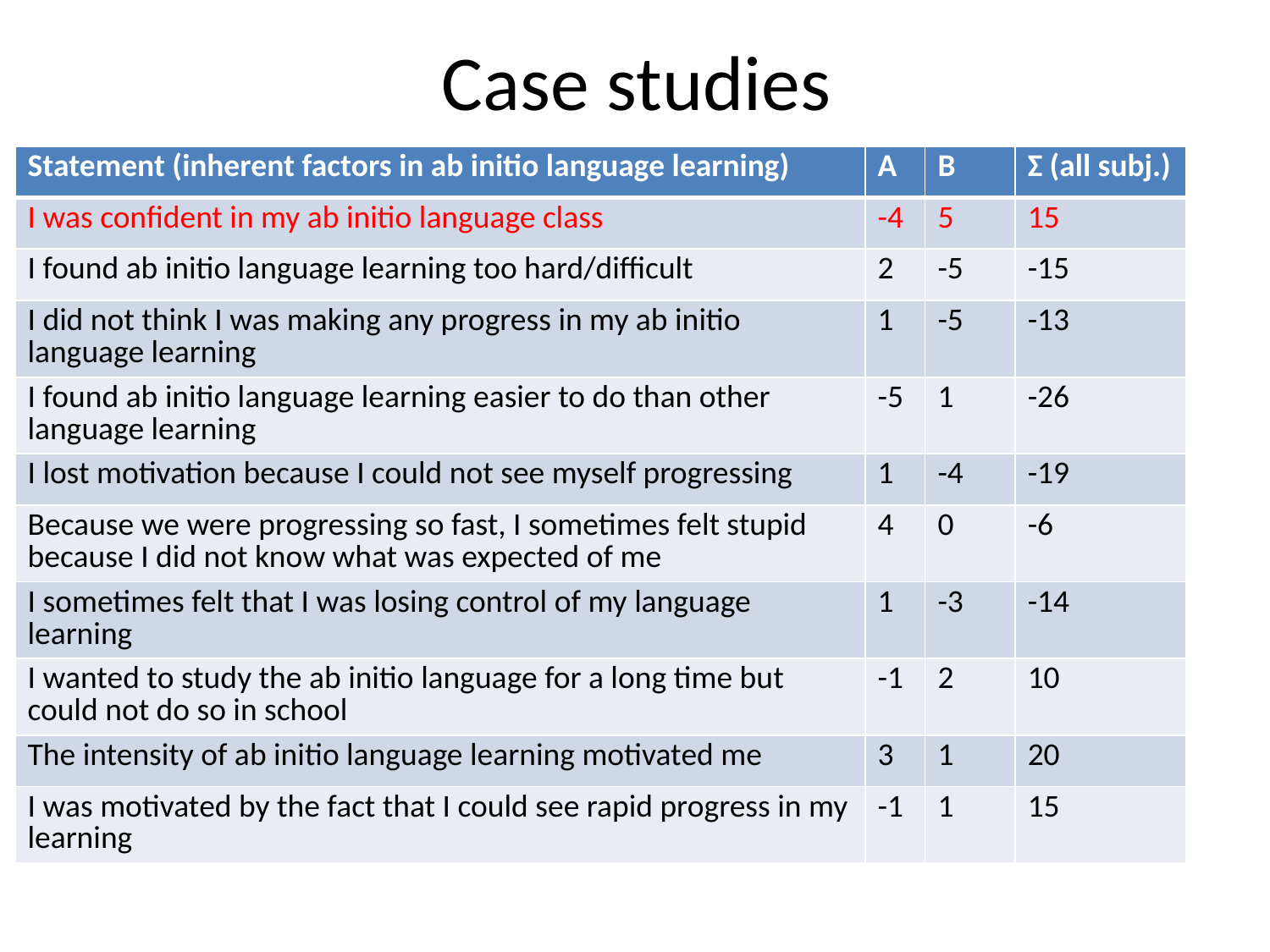

# Case studies
| Statement (inherent factors in ab initio language learning) | A | B | Ʃ (all subj.) |
| --- | --- | --- | --- |
| I was confident in my ab initio language class | -4 | 5 | 15 |
| I found ab initio language learning too hard/difficult | 2 | -5 | -15 |
| I did not think I was making any progress in my ab initio language learning | 1 | -5 | -13 |
| I found ab initio language learning easier to do than other language learning | -5 | 1 | -26 |
| I lost motivation because I could not see myself progressing | 1 | -4 | -19 |
| Because we were progressing so fast, I sometimes felt stupid because I did not know what was expected of me | 4 | 0 | -6 |
| I sometimes felt that I was losing control of my language learning | 1 | -3 | -14 |
| I wanted to study the ab initio language for a long time but could not do so in school | -1 | 2 | 10 |
| The intensity of ab initio language learning motivated me | 3 | 1 | 20 |
| I was motivated by the fact that I could see rapid progress in my learning | -1 | 1 | 15 |